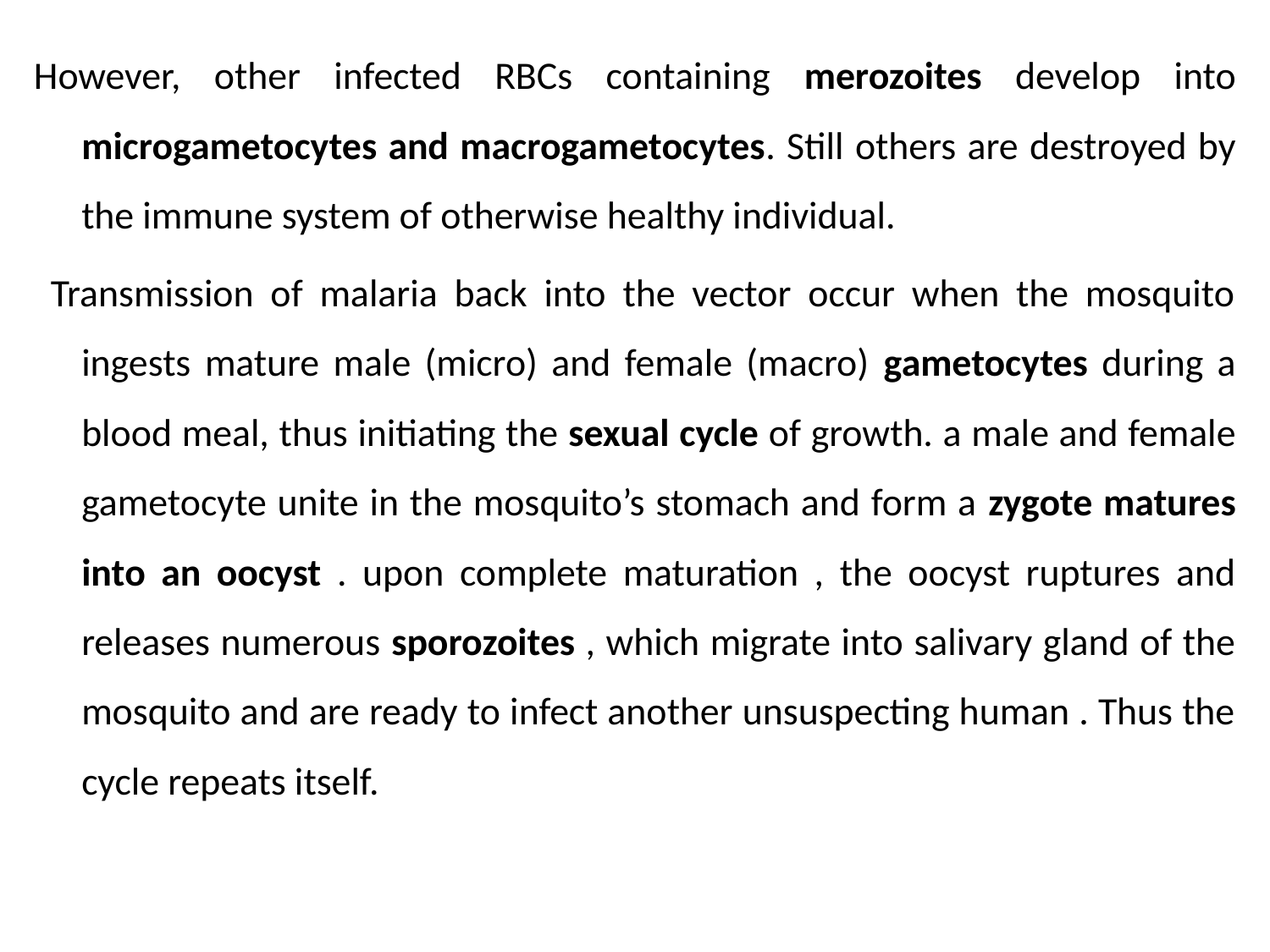

However, other infected RBCs containing merozoites develop into microgametocytes and macrogametocytes. Still others are destroyed by the immune system of otherwise healthy individual.
 Transmission of malaria back into the vector occur when the mosquito ingests mature male (micro) and female (macro) gametocytes during a blood meal, thus initiating the sexual cycle of growth. a male and female gametocyte unite in the mosquito’s stomach and form a zygote matures into an oocyst . upon complete maturation , the oocyst ruptures and releases numerous sporozoites , which migrate into salivary gland of the mosquito and are ready to infect another unsuspecting human . Thus the cycle repeats itself.